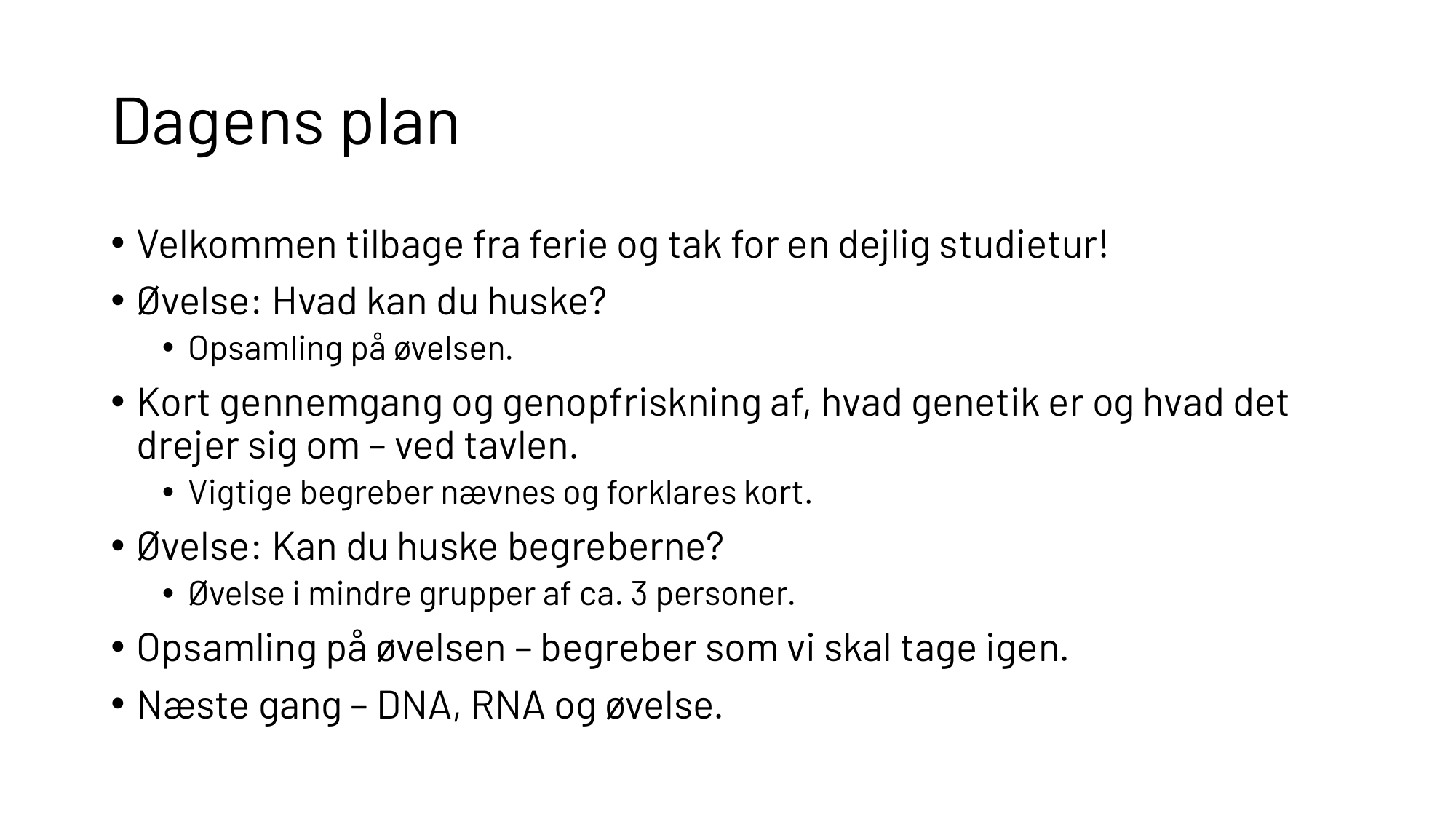

# Dagens plan
Velkommen tilbage fra ferie og tak for en dejlig studietur!
Øvelse: Hvad kan du huske?
Opsamling på øvelsen.
Kort gennemgang og genopfriskning af, hvad genetik er og hvad det drejer sig om – ved tavlen.
Vigtige begreber nævnes og forklares kort.
Øvelse: Kan du huske begreberne?
Øvelse i mindre grupper af ca. 3 personer.
Opsamling på øvelsen – begreber som vi skal tage igen.
Næste gang – DNA, RNA og øvelse.